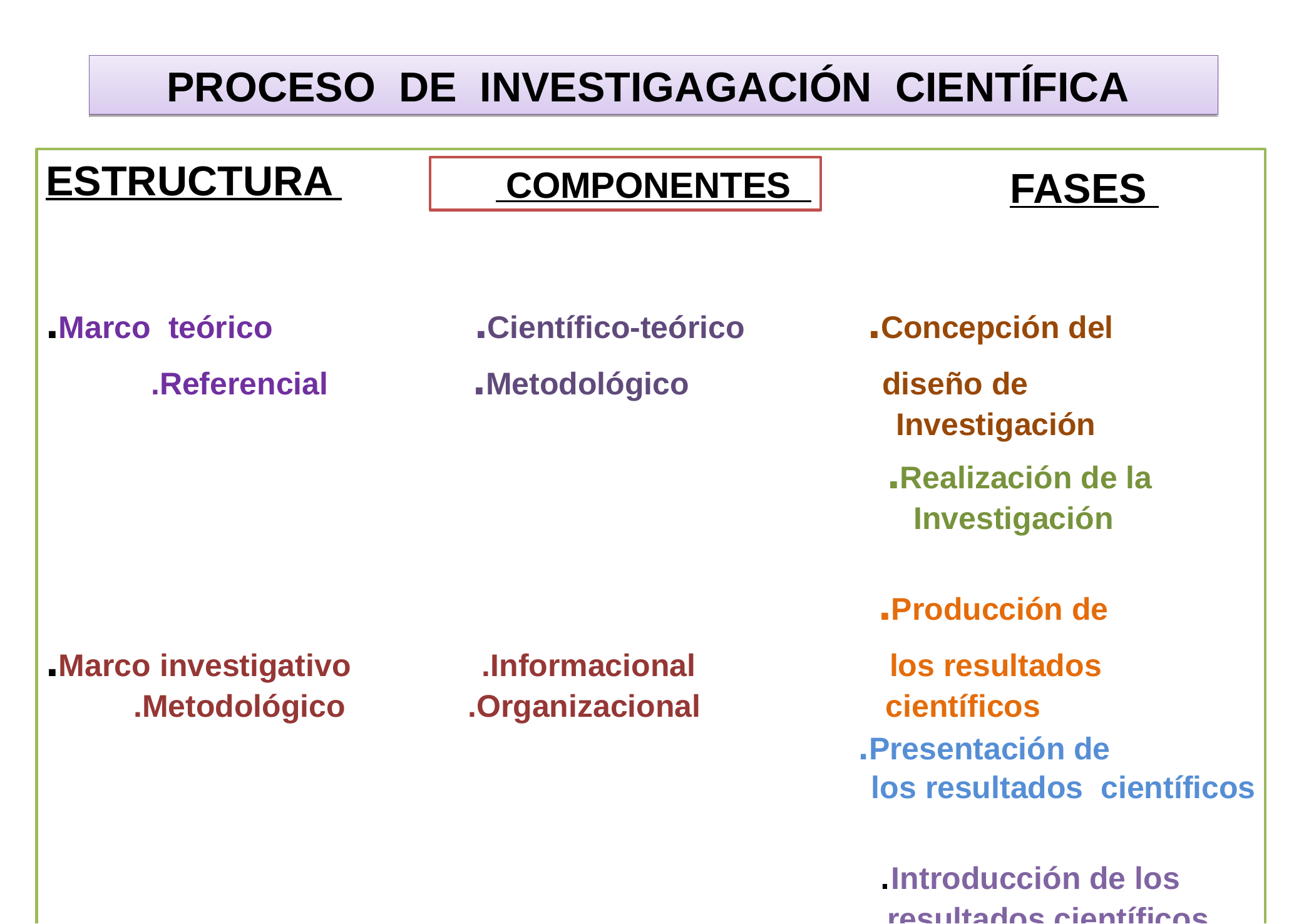

PROCESO  DE  INVESTIGAGACIÓN  CIENTÍFICA
ESTRUCTURA

.Marco  teórico                       .Científico-teórico              .Concepción del
            .Referencial                .Metodológico                      diseño de
                                                                                                 Investigación
                                                                                                .Realización de la
                                                                                                   Investigación
                                                                                               .Producción de
.Marco investigativo               .Informacional                      los resultados
          .Metodológico              .Organizacional                     científicos
                                                                                                  .Presentación de
                                                                                              los resultados  científicos
                                                                                               .Introducción de los
                                                                                                resultados científicos
         COMPONENTES
             FASES